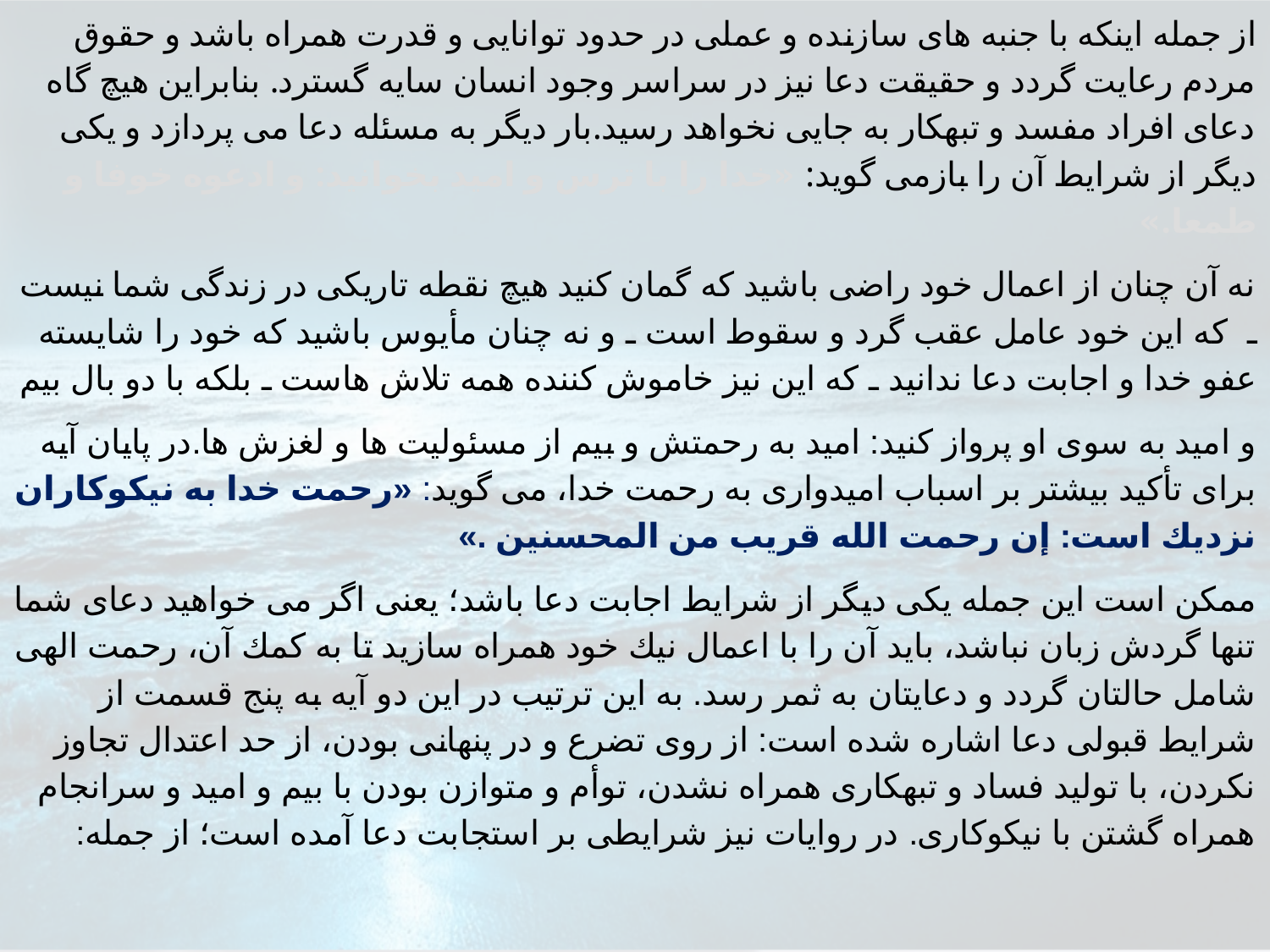

از جمله اينكه با جنبه هاى سازنده و عملى در حدود توانايى و قدرت همراه باشد و حقوق مردم رعايت گردد و حقيقت دعا نيز در سراسر وجود انسان سايه گسترد. بنابراين هيچ گاه دعاى افراد مفسد و تبهكار به جايى نخواهد رسيد.بار ديگر به مسئله دعا مى پردازد و يكى ديگر از شرايط آن را بازمى گويد: «خدا را با ترس و اميد بخوانيد: و ادعوه خوفا و طمعا.»
نه آن چنان از اعمال خود راضى باشيد كه گمان كنيد هيچ نقطه تاريكى در زندگى شما نيست ـ  كه اين خود عامل عقب گرد و سقوط است ـ و نه چنان مأيوس باشيد كه خود را شايسته عفو خدا و اجابت دعا ندانيد ـ كه اين نيز خاموش كننده همه تلاش هاست ـ بلكه با دو بال بيم
و اميد به سوى او پرواز كنيد: اميد به رحمتش و بيم از مسئوليت ها و لغزش ها.در پايان آيه براى تأكيد بيشتر بر اسباب اميدوارى به رحمت خدا، مى گويد: «رحمت خدا به نيكوكاران نزديك است: إن رحمت الله قريب من المحسنين .»
ممكن است اين جمله يكى ديگر از شرايط اجابت دعا باشد؛ يعنى اگر مى خواهيد دعاى شما تنها گردش زبان نباشد، بايد آن را با اعمال نيك خود همراه سازيد تا به كمك آن، رحمت الهى شامل حالتان گردد و دعايتان به ثمر رسد. به اين ترتيب در اين دو آيه به پنج قسمت از شرايط قبولى دعا اشاره شده است: از روى تضرع و در پنهانى بودن، از حد اعتدال تجاوز نكردن، با توليد فساد و تبهكارى همراه نشدن، توأم و متوازن بودن با بيم و اميد و سرانجام همراه گشتن با نيكوكارى. در روايات نيز شرايطى بر استجابت دعا آمده است؛ از جمله: